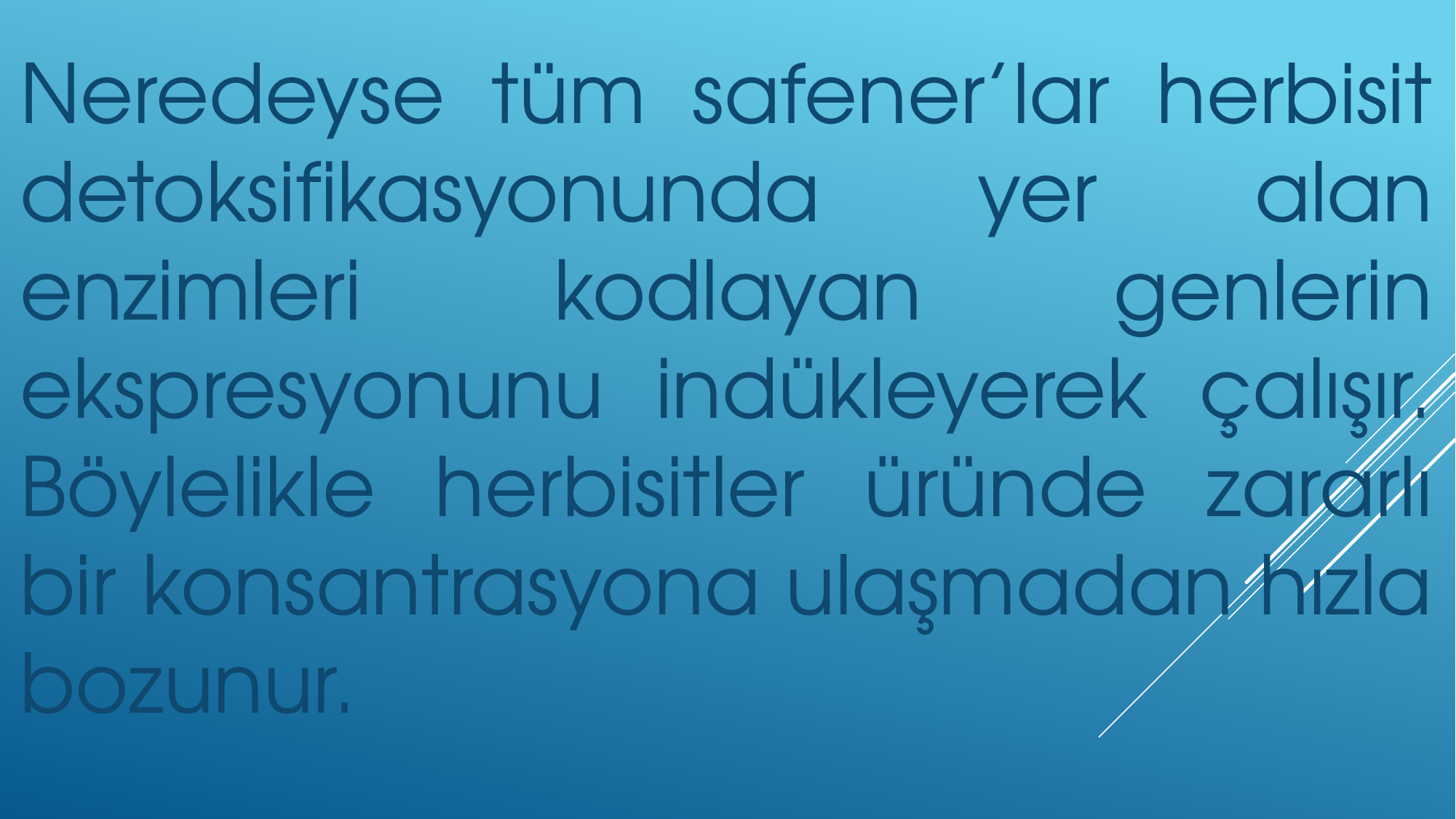

Neredeyse tüm safener’lar herbisit detoksifikasyonunda yer alan enzimleri kodlayan genlerin ekspresyonunu indükleyerek çalışır. Böylelikle herbisitler üründe zararlı bir konsantrasyona ulaşmadan hızla bozunur.